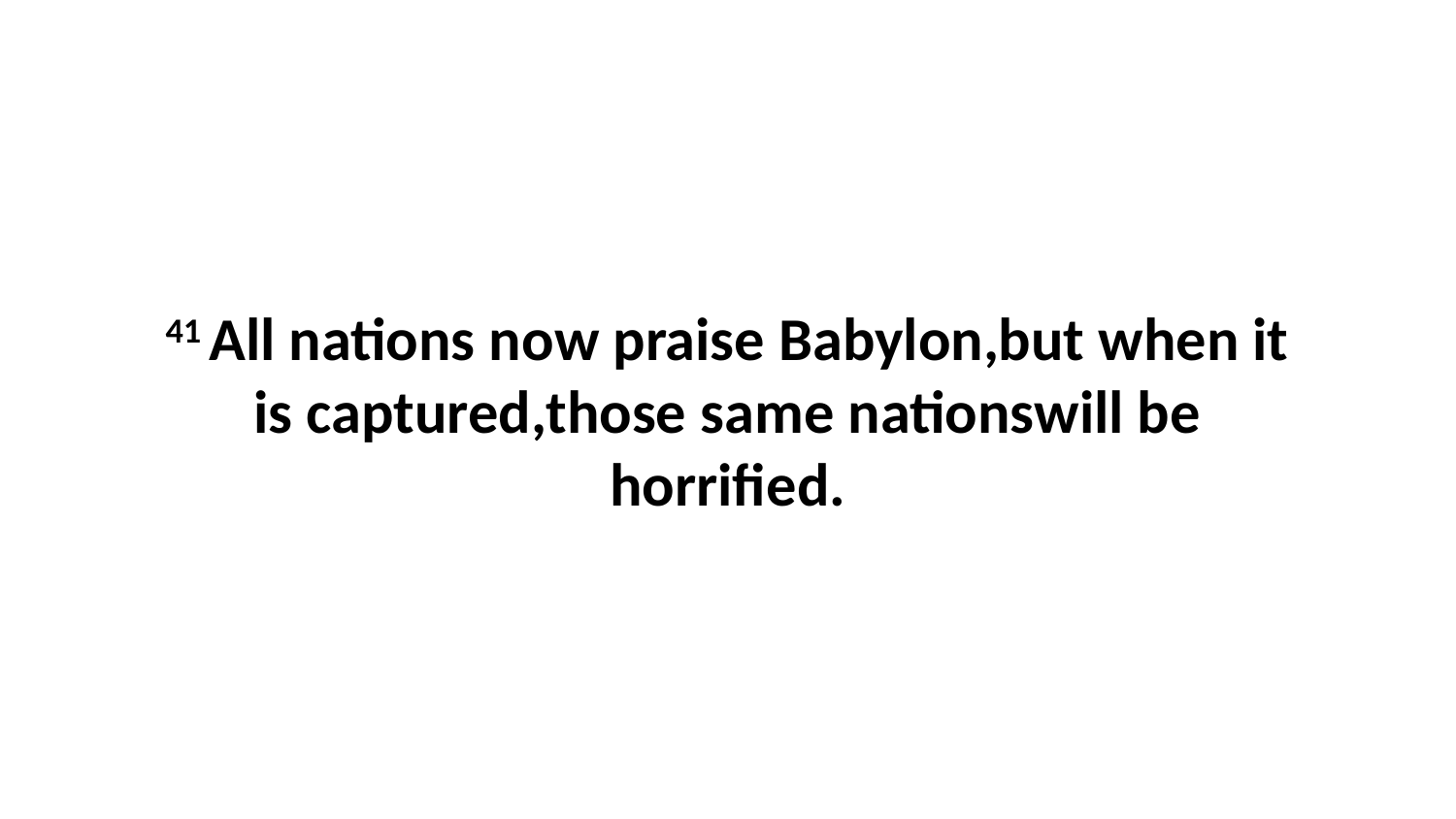

41 All nations now praise Babylon,but when it is captured,those same nationswill be horrified.